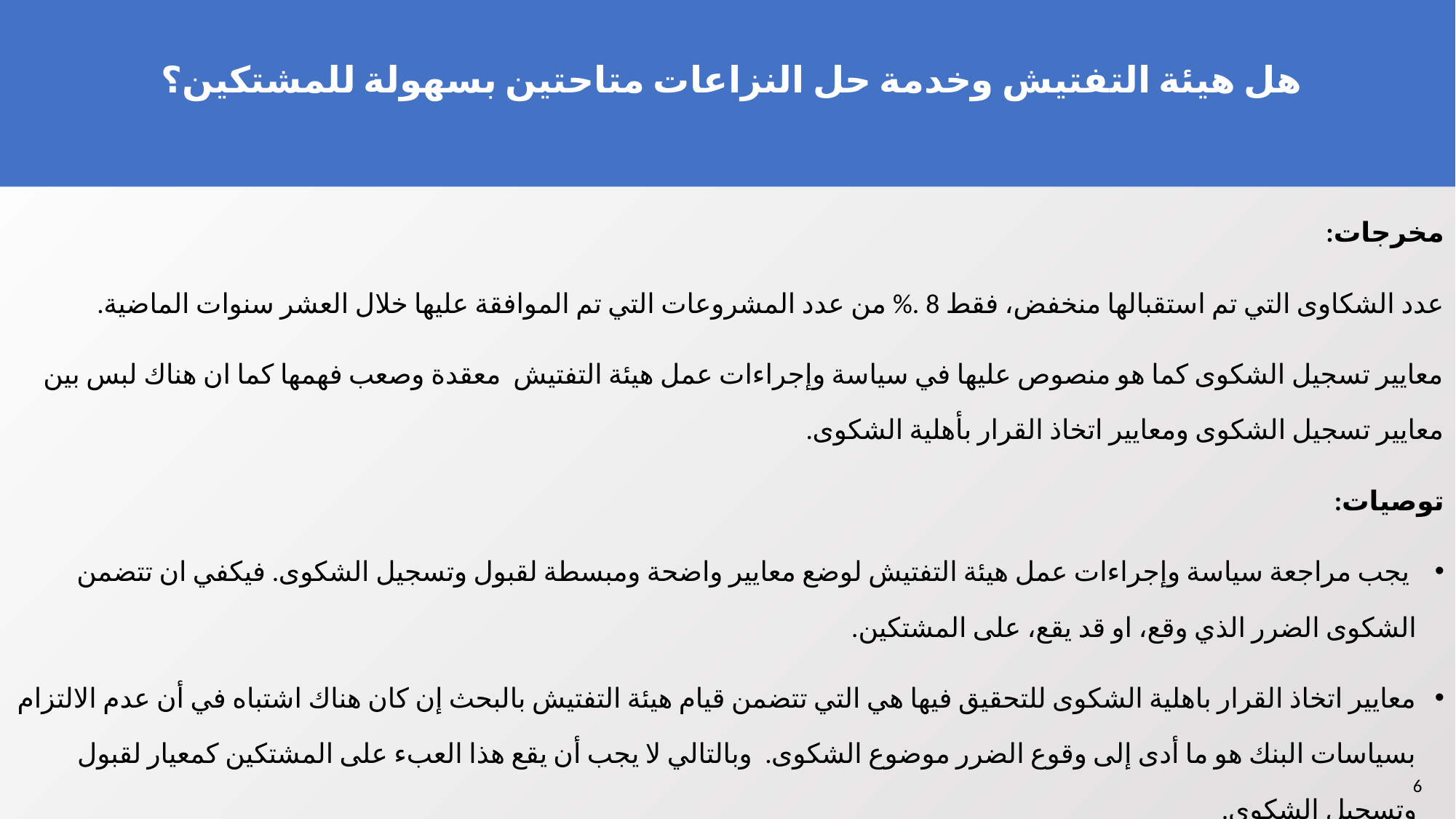

# هل هيئة التفتيش وخدمة حل النزاعات متاحتين بسهولة للمشتكين؟
مخرجات:
عدد الشكاوى التي تم استقبالها منخفض، فقط 8 .% من عدد المشروعات التي تم الموافقة عليها خلال العشر سنوات الماضية.
معايير تسجيل الشكوى كما هو منصوص عليها في سياسة وإجراءات عمل هيئة التفتيش  معقدة وصعب فهمها كما ان هناك لبس بين معايير تسجيل الشكوى ومعايير اتخاذ القرار بأهلية الشكوى.
توصيات:
 يجب مراجعة سياسة وإجراءات عمل هيئة التفتيش لوضع معايير واضحة ومبسطة لقبول وتسجيل الشكوى. فيكفي ان تتضمن الشكوى الضرر الذي وقع، او قد يقع، على المشتكين.
معايير اتخاذ القرار باهلية الشكوى للتحقيق فيها هي التي تتضمن قيام هيئة التفتيش بالبحث إن كان هناك اشتباه في أن عدم الالتزام بسياسات البنك هو ما أدى إلى وقوع الضرر موضوع الشكوى.  وبالتالي لا يجب أن يقع هذا العبء على المشتكين كمعيار لقبول وتسجيل الشكوى.

.
6